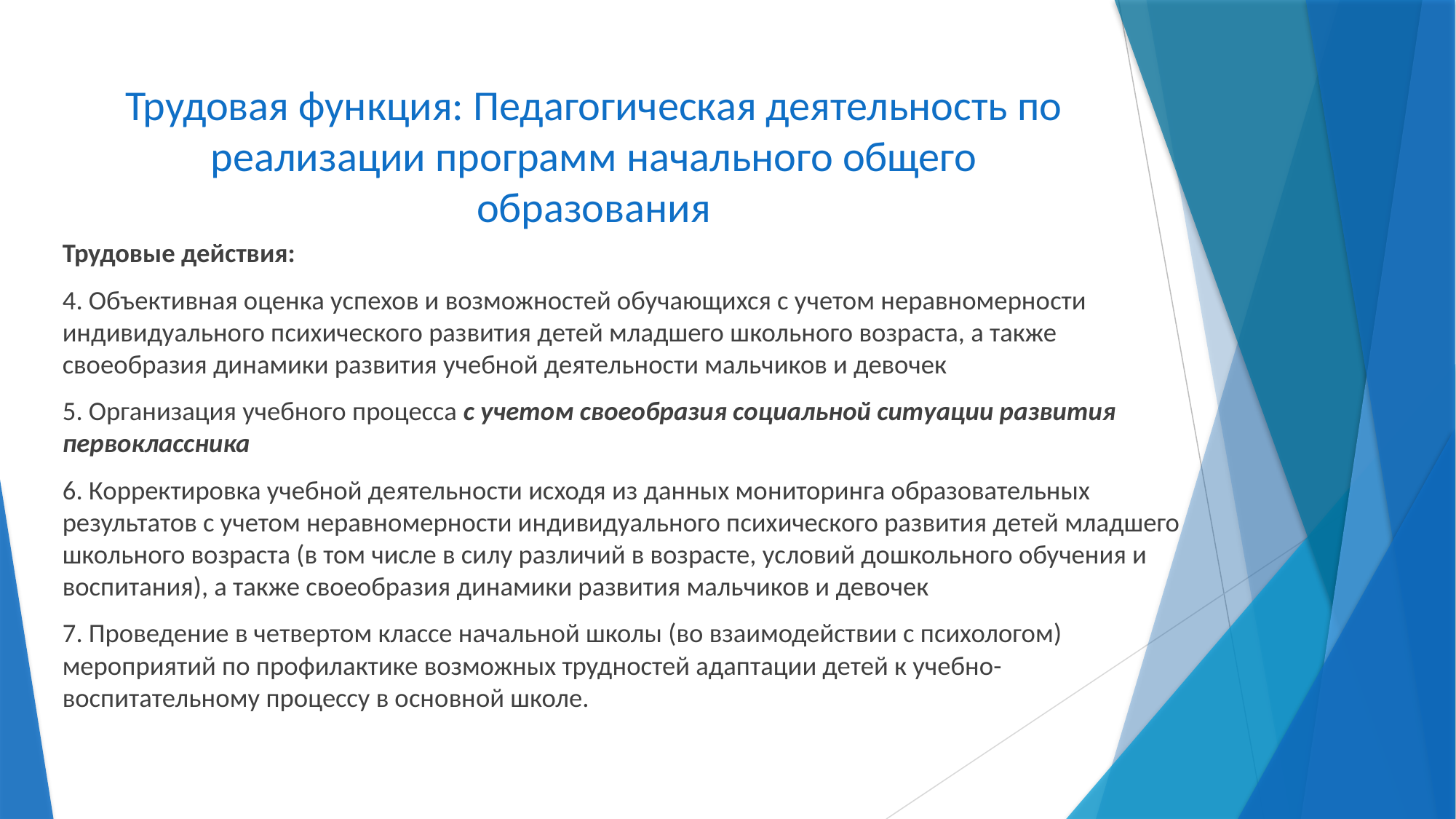

# Трудовая функция: Педагогическая деятельность по реализации программ начального общего образования
Трудовые действия:
4. Объективная оценка успехов и возможностей обучающихся с учетом неравномерности индивидуального психического развития детей младшего школьного возраста, а также своеобразия динамики развития учебной деятельности мальчиков и девочек
5. Организация учебного процесса с учетом своеобразия социальной ситуации развития первоклассника
6. Корректировка учебной деятельности исходя из данных мониторинга образовательных результатов с учетом неравномерности индивидуального психического развития детей младшего школьного возраста (в том числе в силу различий в возрасте, условий дошкольного обучения и воспитания), а также своеобразия динамики развития мальчиков и девочек
7. Проведение в четвертом классе начальной школы (во взаимодействии с психологом) мероприятий по профилактике возможных трудностей адаптации детей к учебно-воспитательному процессу в основной школе.